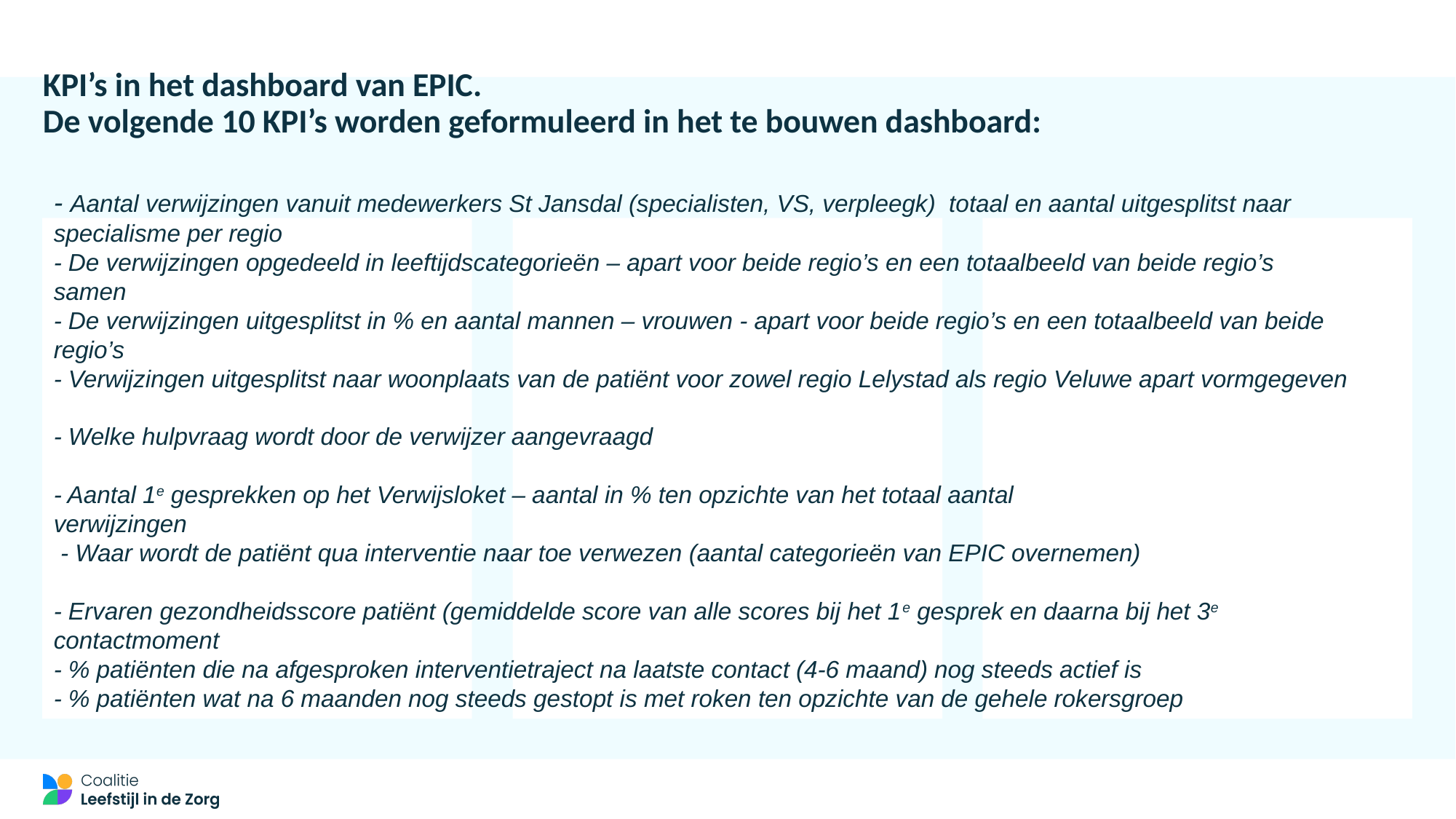

# KPI’s in het dashboard van EPIC. De volgende 10 KPI’s worden geformuleerd in het te bouwen dashboard:
- Aantal verwijzingen vanuit medewerkers St Jansdal (specialisten, VS, verpleegk)  totaal en aantal uitgesplitst naar specialisme per regio
- De verwijzingen opgedeeld in leeftijdscategorieën – apart voor beide regio’s en een totaalbeeld van beide regio’s samen
- De verwijzingen uitgesplitst in % en aantal mannen – vrouwen - apart voor beide regio’s en een totaalbeeld van beide regio’s
- Verwijzingen uitgesplitst naar woonplaats van de patiënt voor zowel regio Lelystad als regio Veluwe apart vormgegeven
- Welke hulpvraag wordt door de verwijzer aangevraagd
- Aantal 1e gesprekken op het Verwijsloket – aantal in % ten opzichte van het totaal aantal verwijzingen
 - Waar wordt de patiënt qua interventie naar toe verwezen (aantal categorieën van EPIC overnemen)
- Ervaren gezondheidsscore patiënt (gemiddelde score van alle scores bij het 1e gesprek en daarna bij het 3e contactmoment
- % patiënten die na afgesproken interventietraject na laatste contact (4-6 maand) nog steeds actief is
- % patiënten wat na 6 maanden nog steeds gestopt is met roken ten opzichte van de gehele rokersgroep